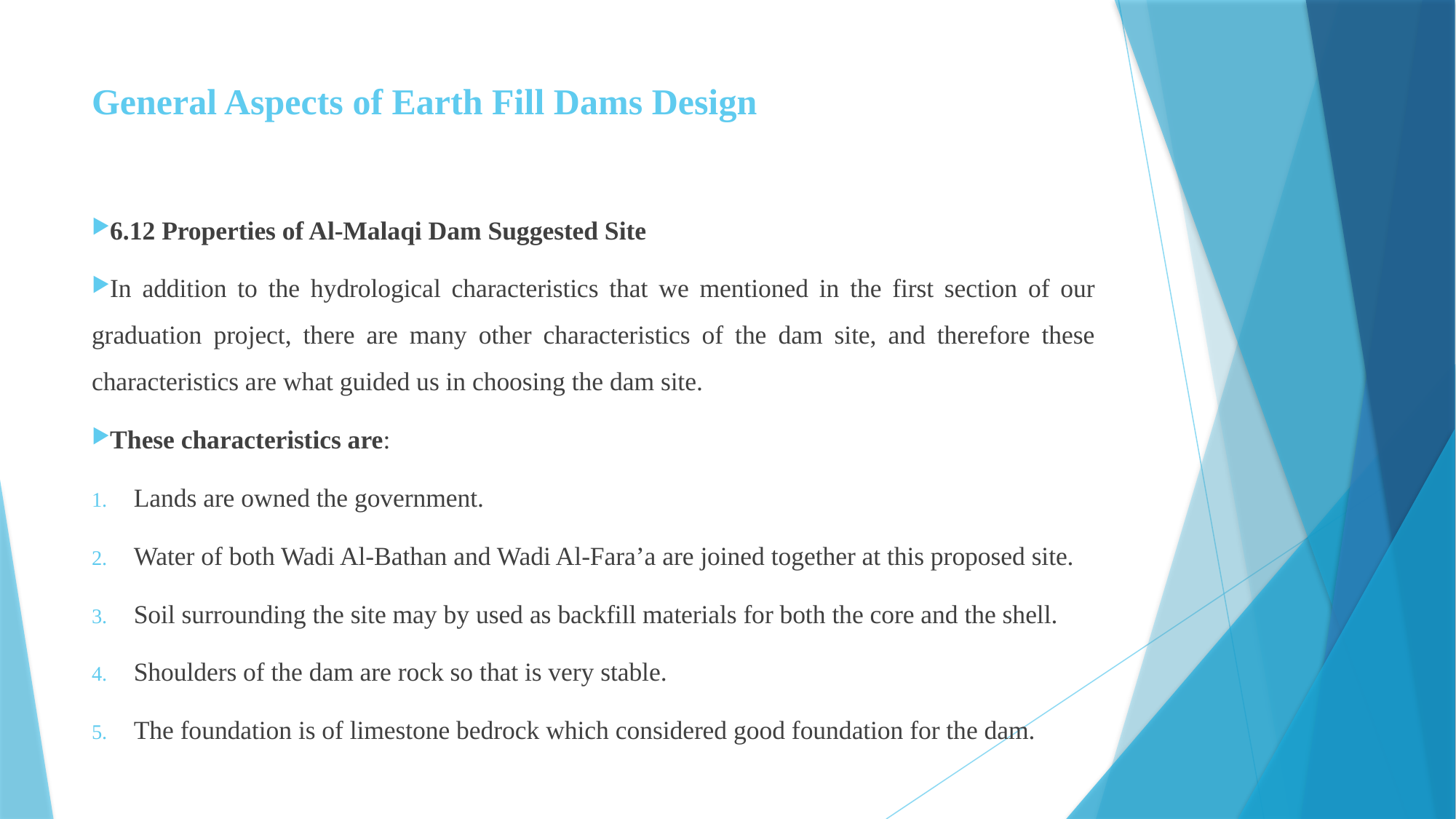

# General Aspects of Earth Fill Dams Design
6.12 Properties of Al-Malaqi Dam Suggested Site
In addition to the hydrological characteristics that we mentioned in the first section of our graduation project, there are many other characteristics of the dam site, and therefore these characteristics are what guided us in choosing the dam site.
These characteristics are:
Lands are owned the government.
Water of both Wadi Al-Bathan and Wadi Al-Fara’a are joined together at this proposed site.
Soil surrounding the site may by used as backfill materials for both the core and the shell.
Shoulders of the dam are rock so that is very stable.
The foundation is of limestone bedrock which considered good foundation for the dam.